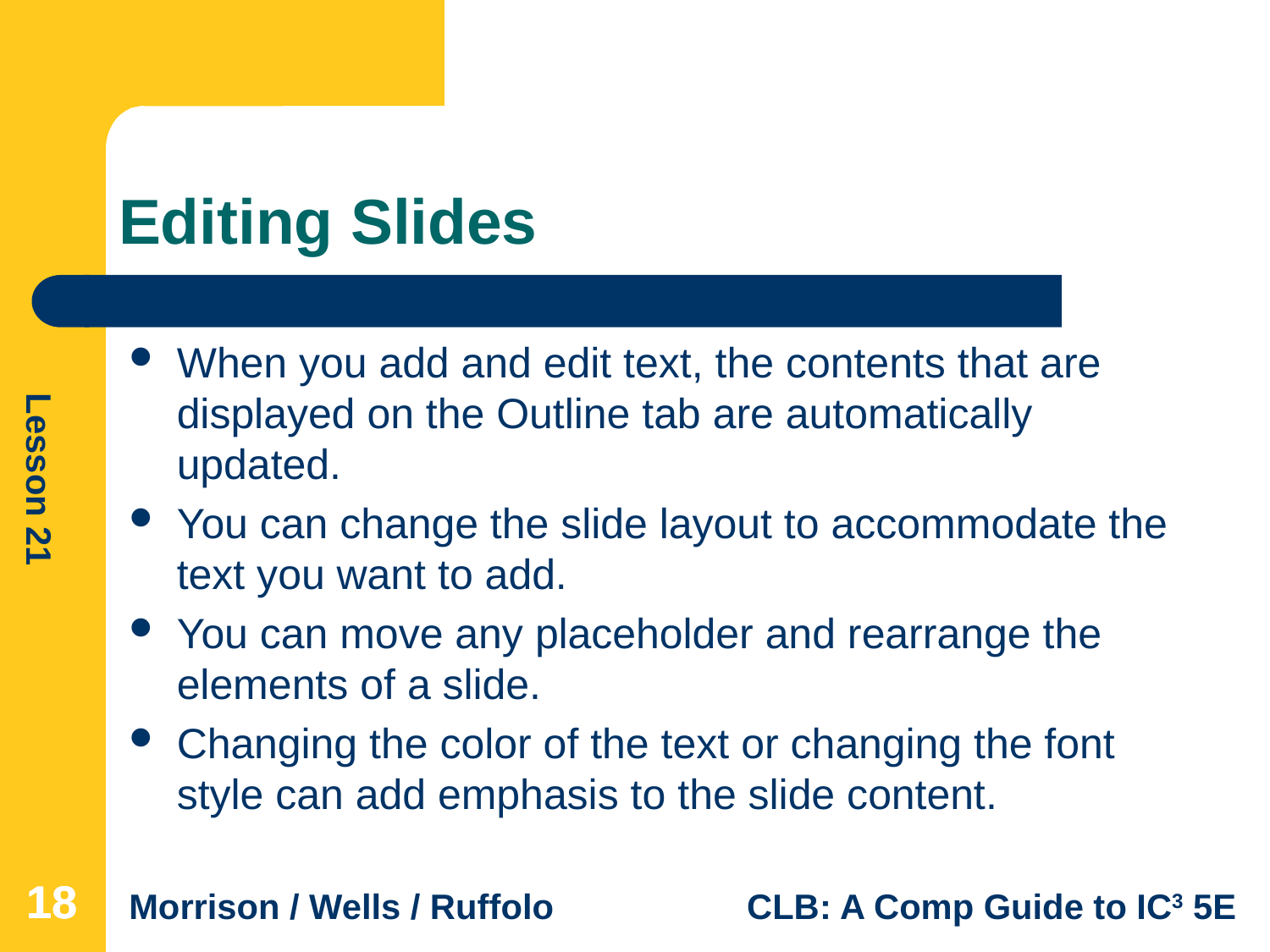

# Editing Slides

When you add and edit text, the contents that are displayed on the Outline tab are automatically updated.
You can change the slide layout to accommodate the text you want to add.
You can move any placeholder and rearrange the elements of a slide.
Changing the color of the text or changing the font style can add emphasis to the slide content.

18
18
18